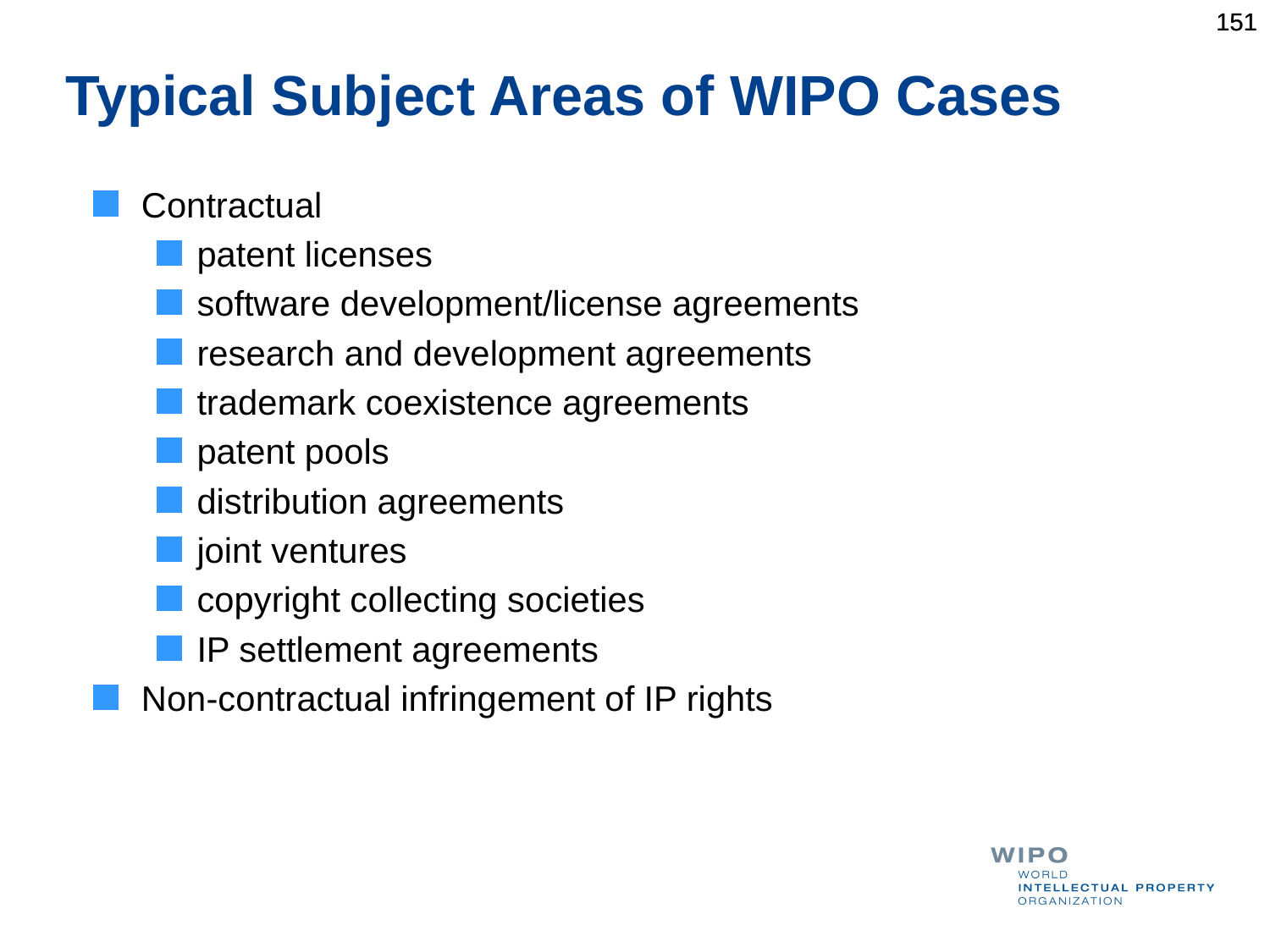

151
151
Typical Subject Areas of WIPO Cases
Contractual
patent licenses
software development/license agreements
research and development agreements
trademark coexistence agreements
patent pools
distribution agreements
joint ventures
copyright collecting societies
IP settlement agreements
Non-contractual infringement of IP rights